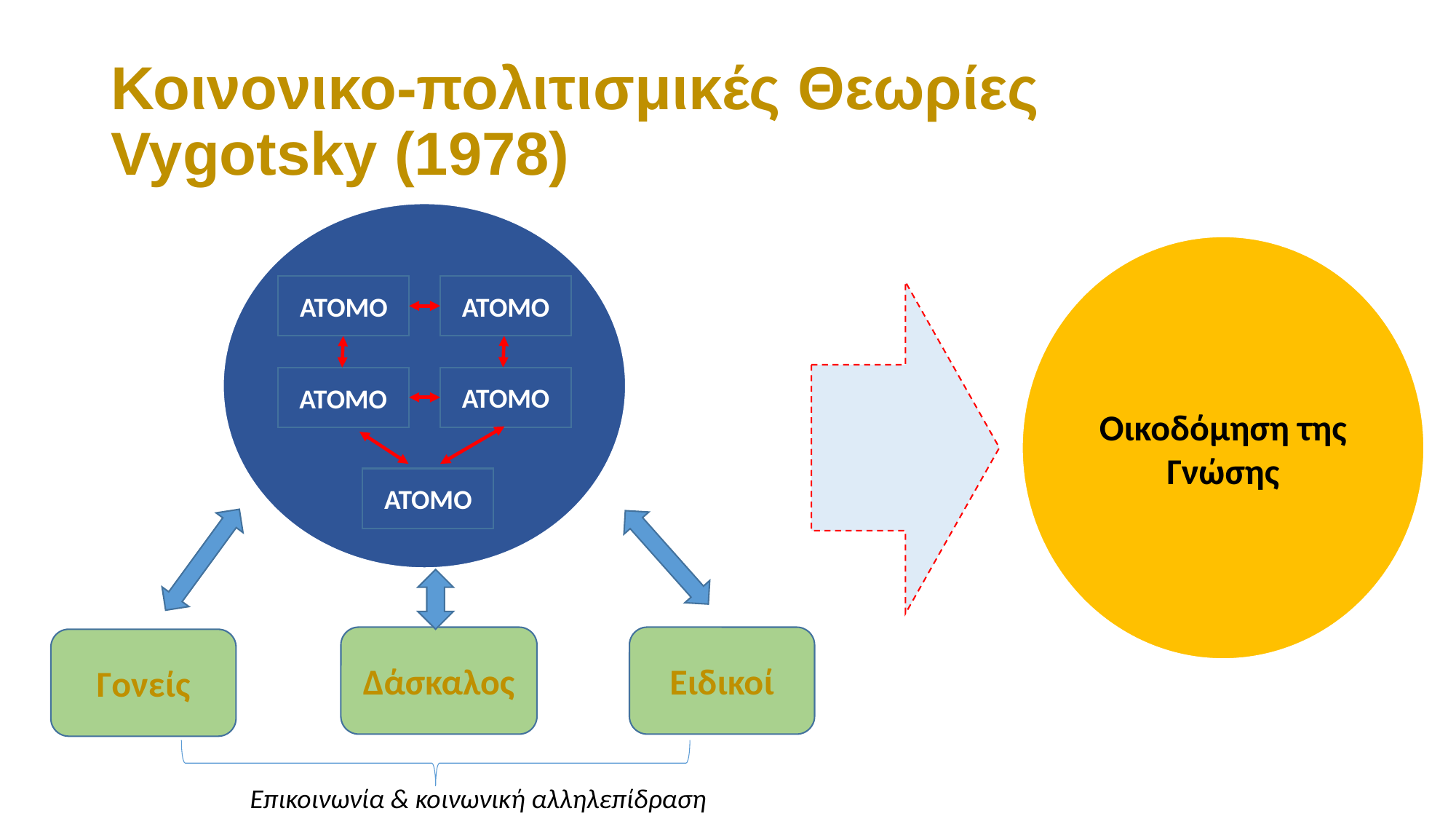

# Κοινονικο-πολιτισμικές Θεωρίες Vygotsky (1978)

ΑΤΟΜΟ
ΑΤΟΜΟ
ΑΤΟΜΟ
ΑΤΟΜΟ
ΑΤΟΜΟ
Οικοδόμηση της Γνώσης

Δάσκαλος
Ειδικοί
Γονείς
Επικοινωνία & κοινωνική αλληλεπίδραση